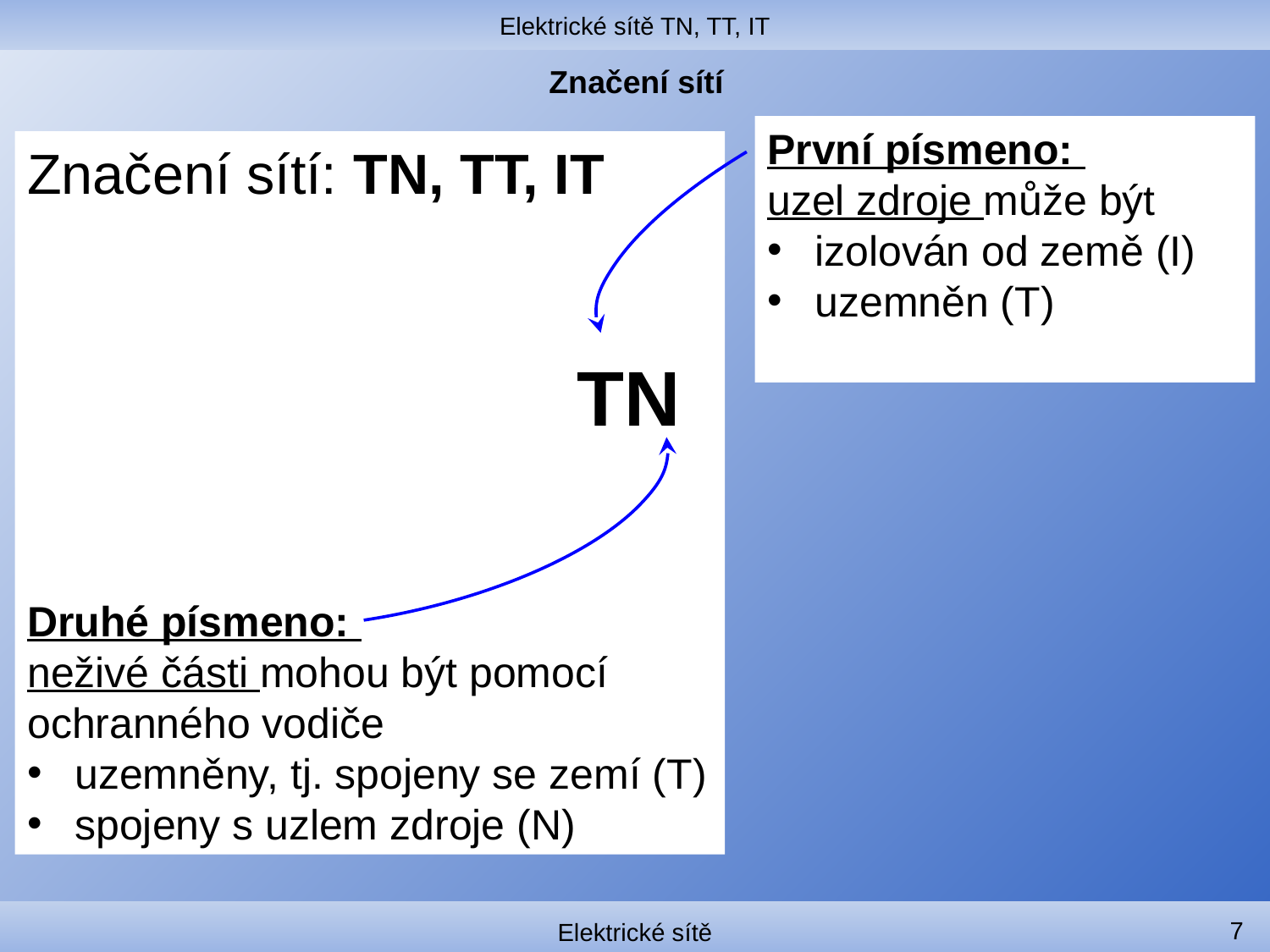

Elektrické sítě TN, TT, IT
# Značení sítí

První písmeno:
uzel zdroje může být
izolován od země (I)
uzemněn (T)

Značení sítí: TN, TT, IT

                        TN

Druhé písmeno:
neživé části mohou být pomocí ochranného vodiče
uzemněny, tj. spojeny se zemí (T)
spojeny s uzlem zdroje (N)

7
Elektrické sítě